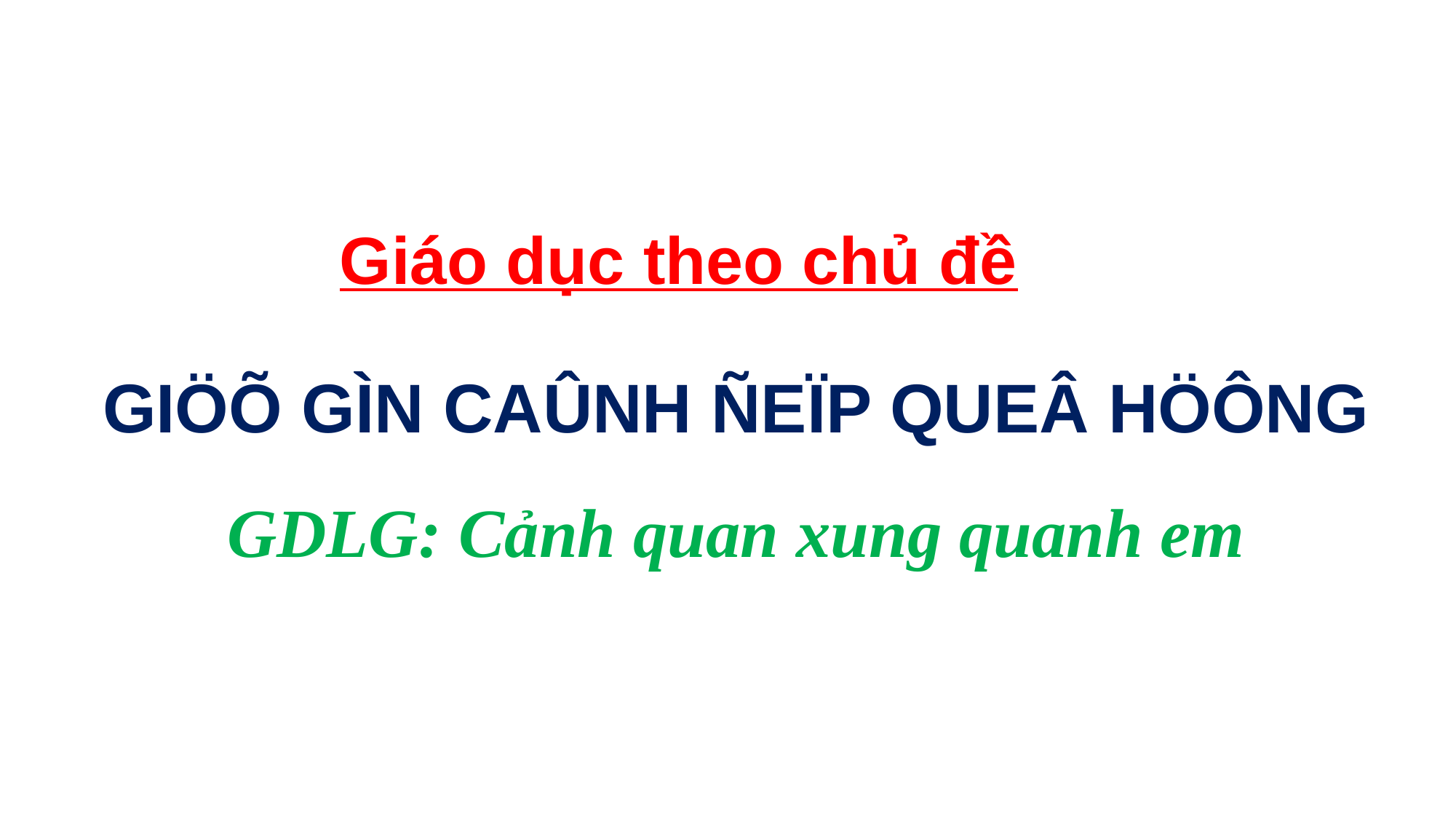

Giáo dục theo chủ đề
GIÖÕ GÌN CAÛNH ÑEÏP QUEÂ HÖÔNG
GDLG: Cảnh quan xung quanh em